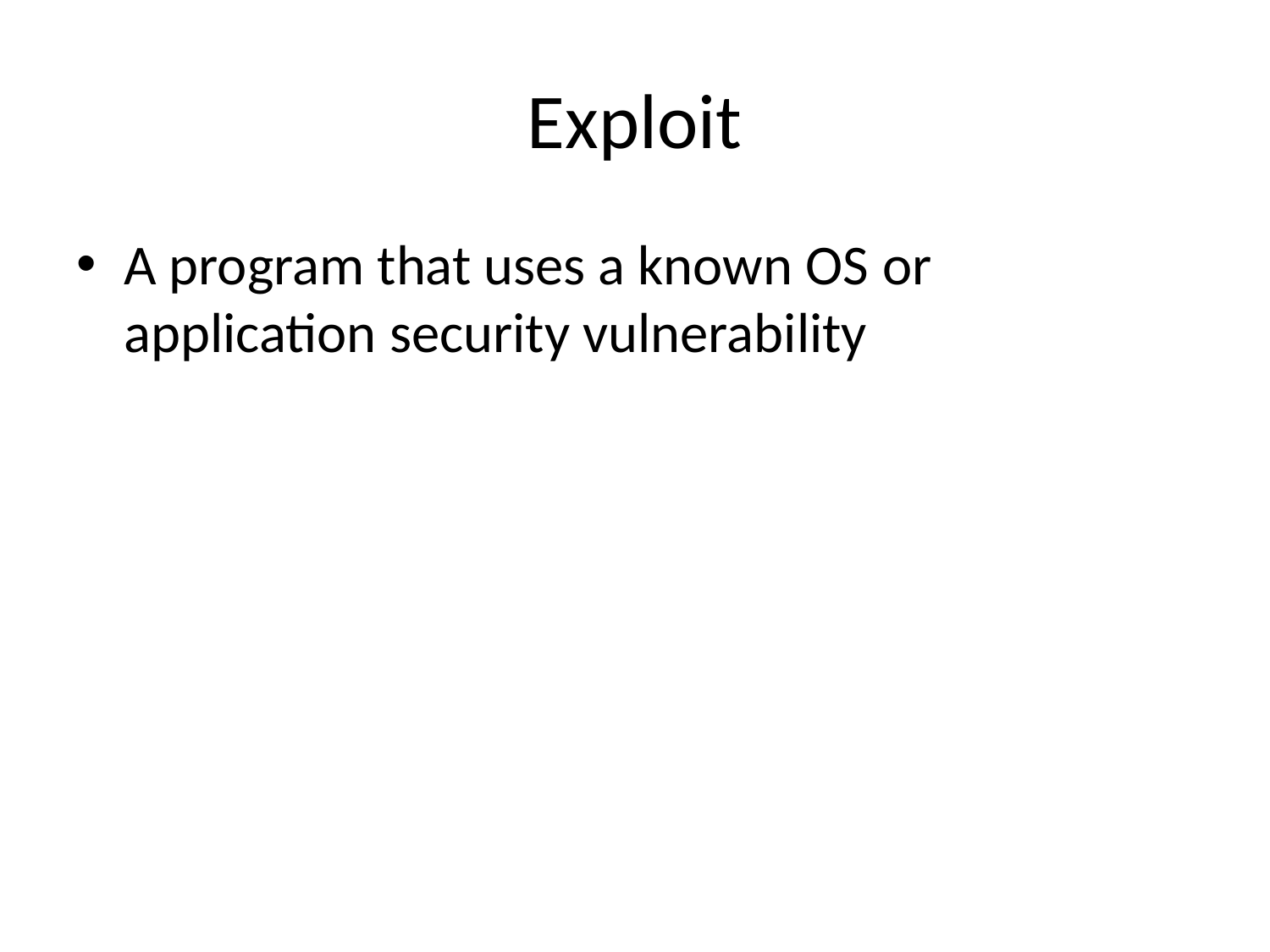

# Exploit
A program that uses a known OS or application security vulnerability